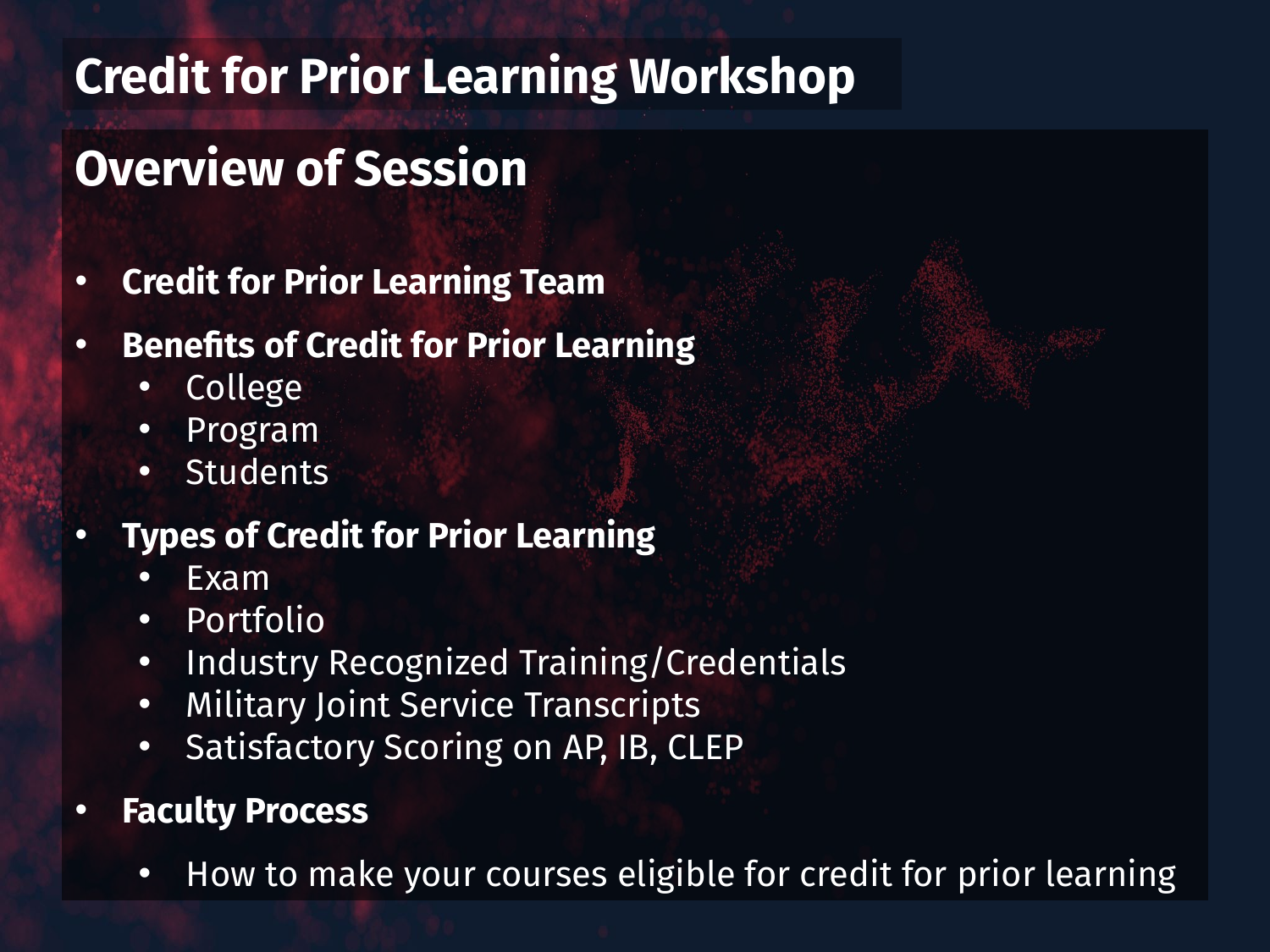

Credit for Prior Learning Workshop
Overview of Session

Credit for Prior Learning Team
Benefits of Credit for Prior Learning
College
Program
Students
Types of Credit for Prior Learning
Exam
Portfolio
Industry Recognized Training/Credentials
Military Joint Service Transcripts
Satisfactory Scoring on AP, IB, CLEP
Faculty Process
How to make your courses eligible for credit for prior learning